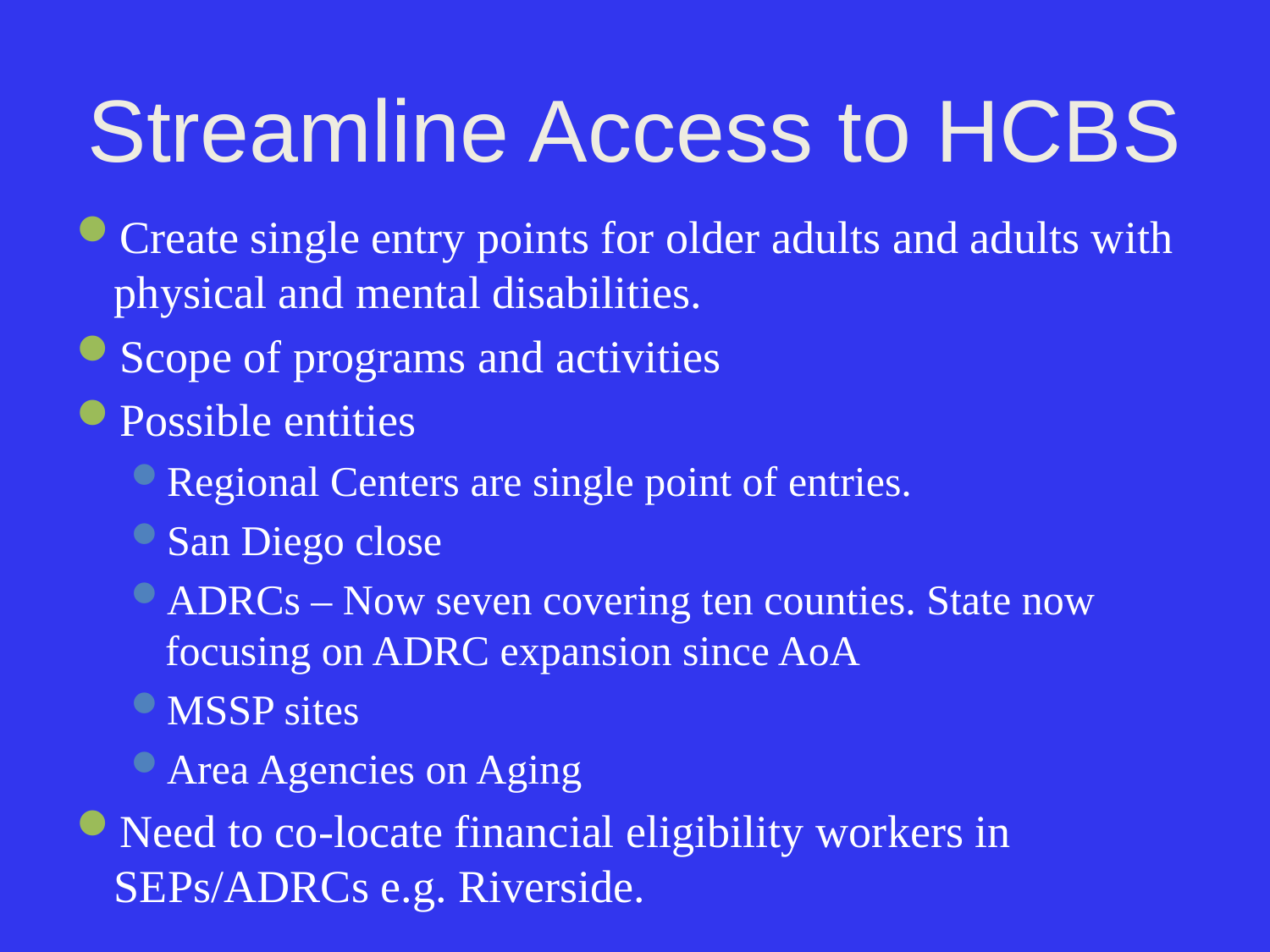

# Streamline Access to HCBS
Create single entry points for older adults and adults with physical and mental disabilities.
Scope of programs and activities
Possible entities
Regional Centers are single point of entries.
San Diego close
ADRCs – Now seven covering ten counties. State now focusing on ADRC expansion since AoA
MSSP sites
Area Agencies on Aging
Need to co-locate financial eligibility workers in SEPs/ADRCs e.g. Riverside.